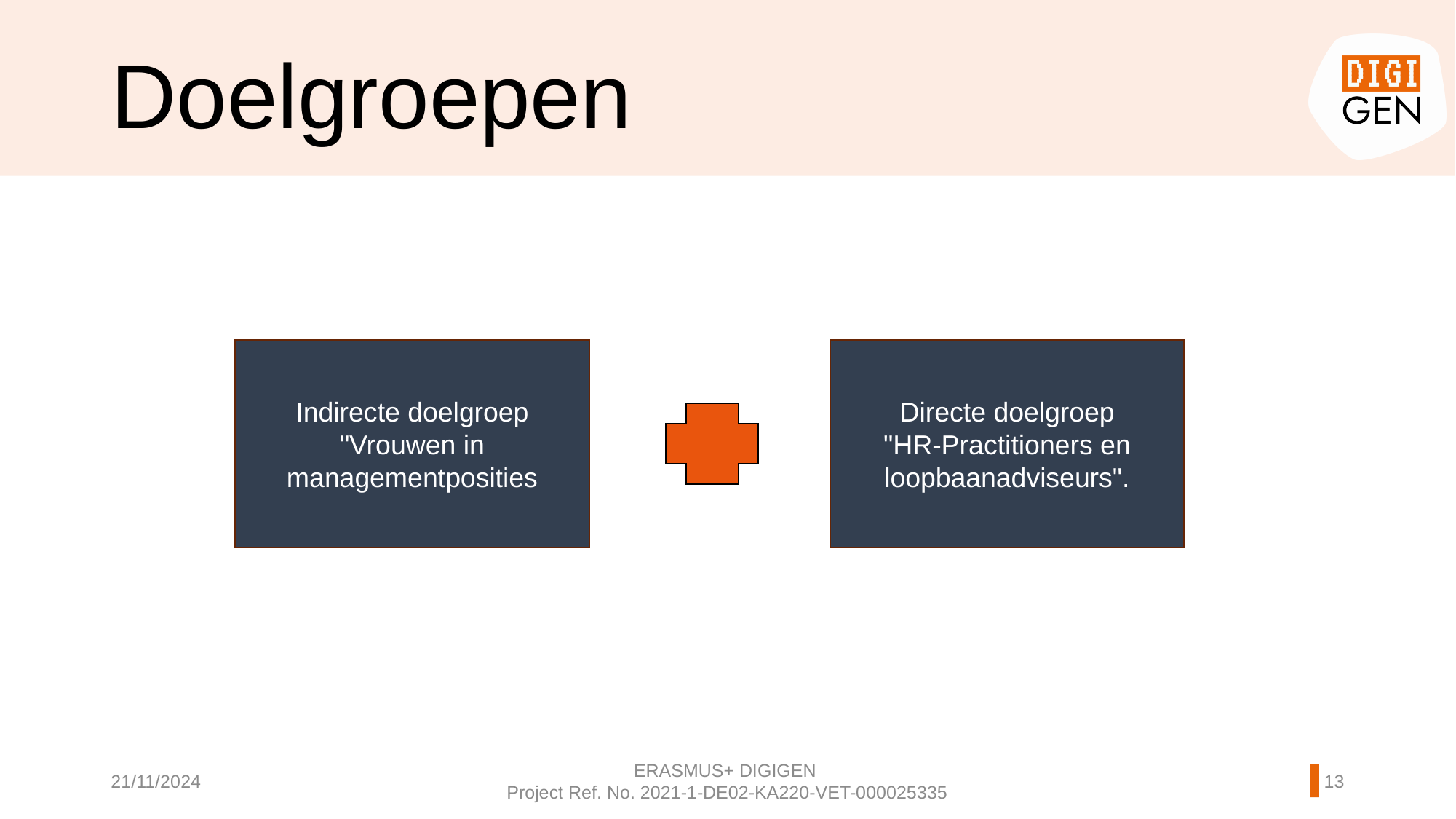

# Doelgroepen
Indirecte doelgroep
"Vrouwen in managementposities
Directe doelgroep
"HR-Practitioners en loopbaanadviseurs".

ERASMUS+ DIGIGEN
Project Ref. No. 2021-1-DE02-KA220-VET-000025335
13
21/11/2024